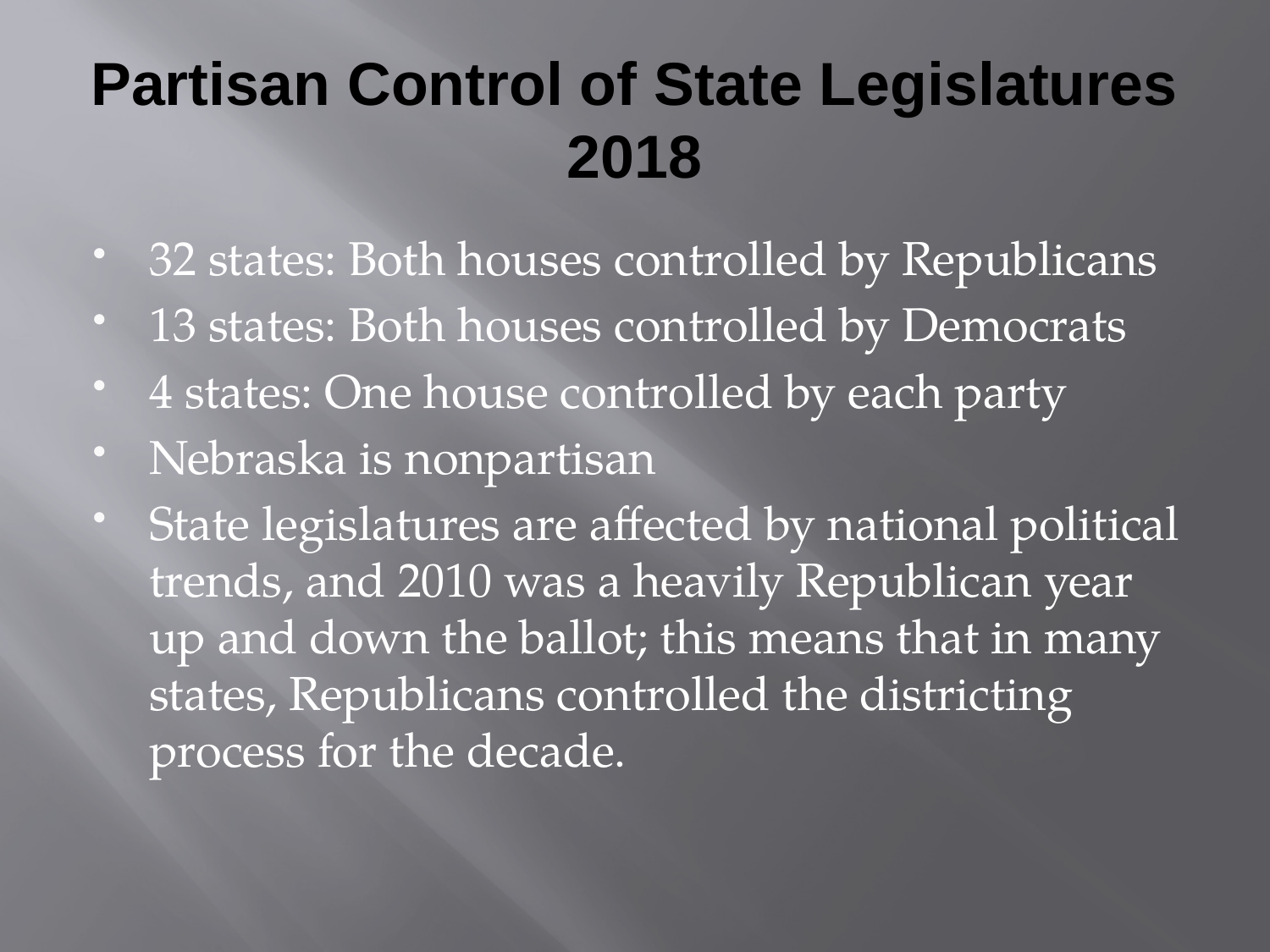

# Partisan Control of State Legislatures 2018
32 states: Both houses controlled by Republicans
13 states: Both houses controlled by Democrats
4 states: One house controlled by each party
Nebraska is nonpartisan
State legislatures are affected by national political trends, and 2010 was a heavily Republican year up and down the ballot; this means that in many states, Republicans controlled the districting process for the decade.